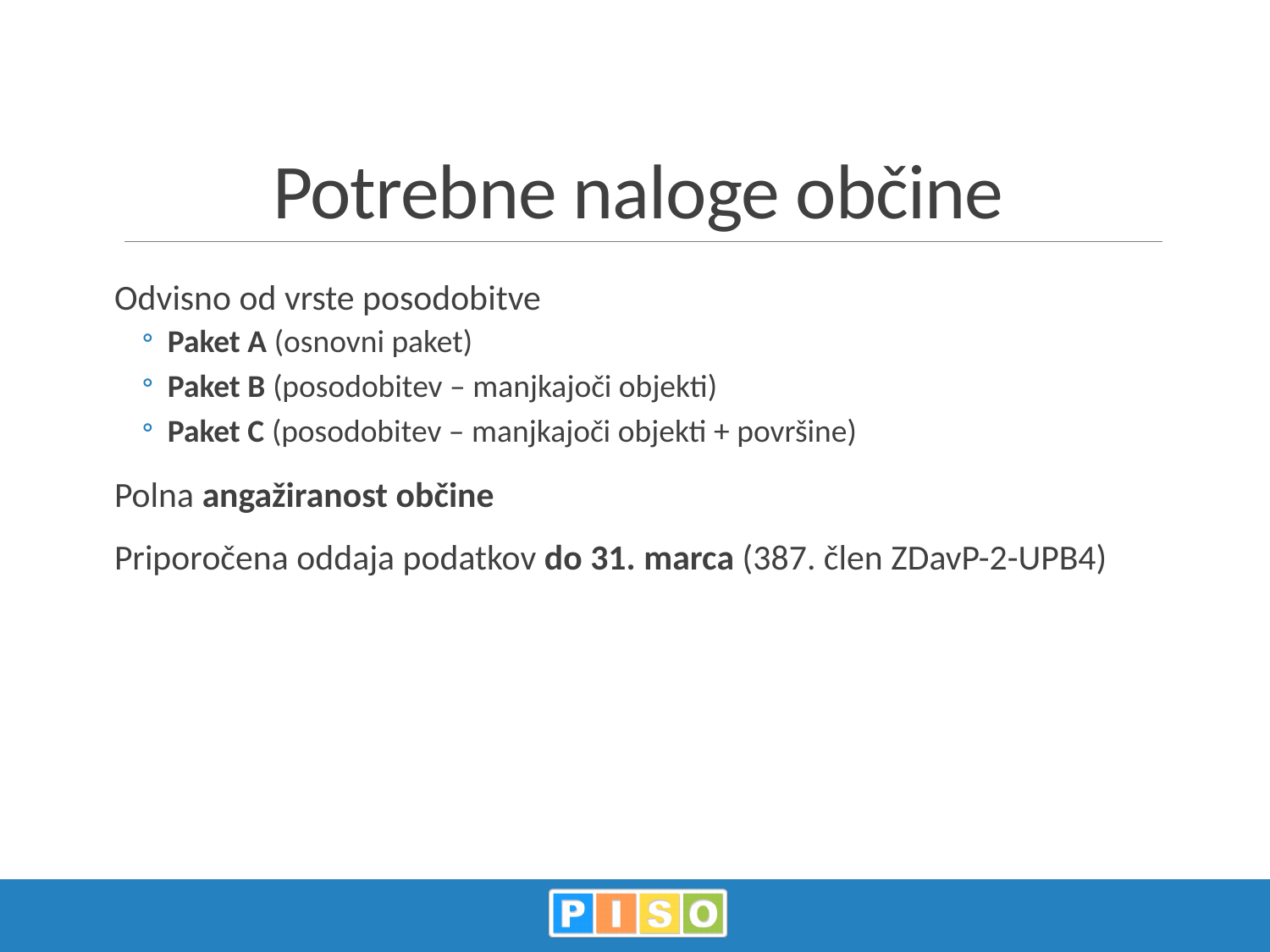

# Potrebne naloge občine
Odvisno od vrste posodobitve
Paket A (osnovni paket)
Paket B (posodobitev – manjkajoči objekti)
Paket C (posodobitev – manjkajoči objekti + površine)
Polna angažiranost občine
Priporočena oddaja podatkov do 31. marca (387. člen ZDavP-2-UPB4)